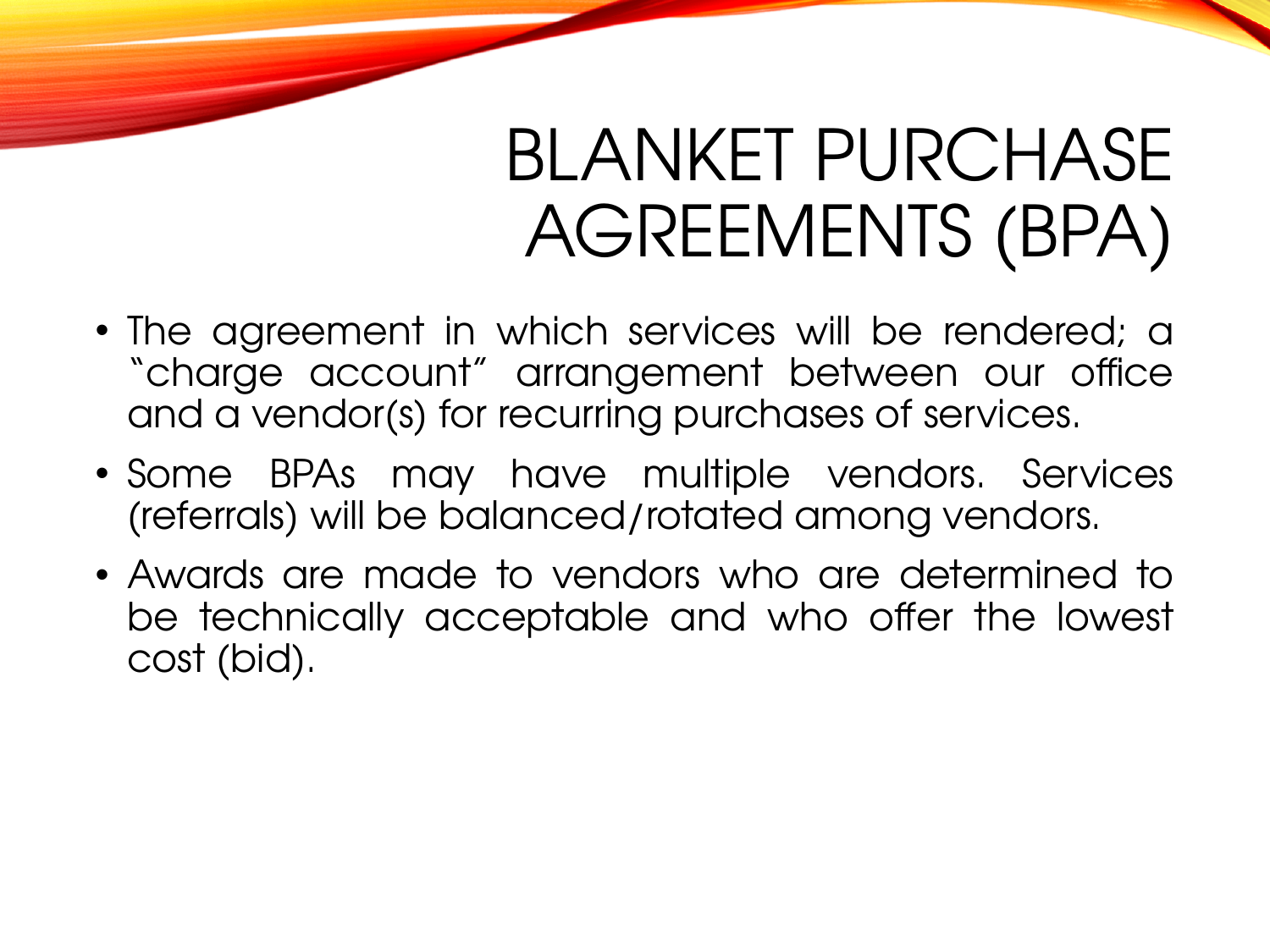

# Blanket Purchase Agreements (BPA)
The agreement in which services will be rendered; a “charge account” arrangement between our office and a vendor(s) for recurring purchases of services.
Some BPAs may have multiple vendors. Services (referrals) will be balanced/rotated among vendors.
Awards are made to vendors who are determined to be technically acceptable and who offer the lowest cost (bid).